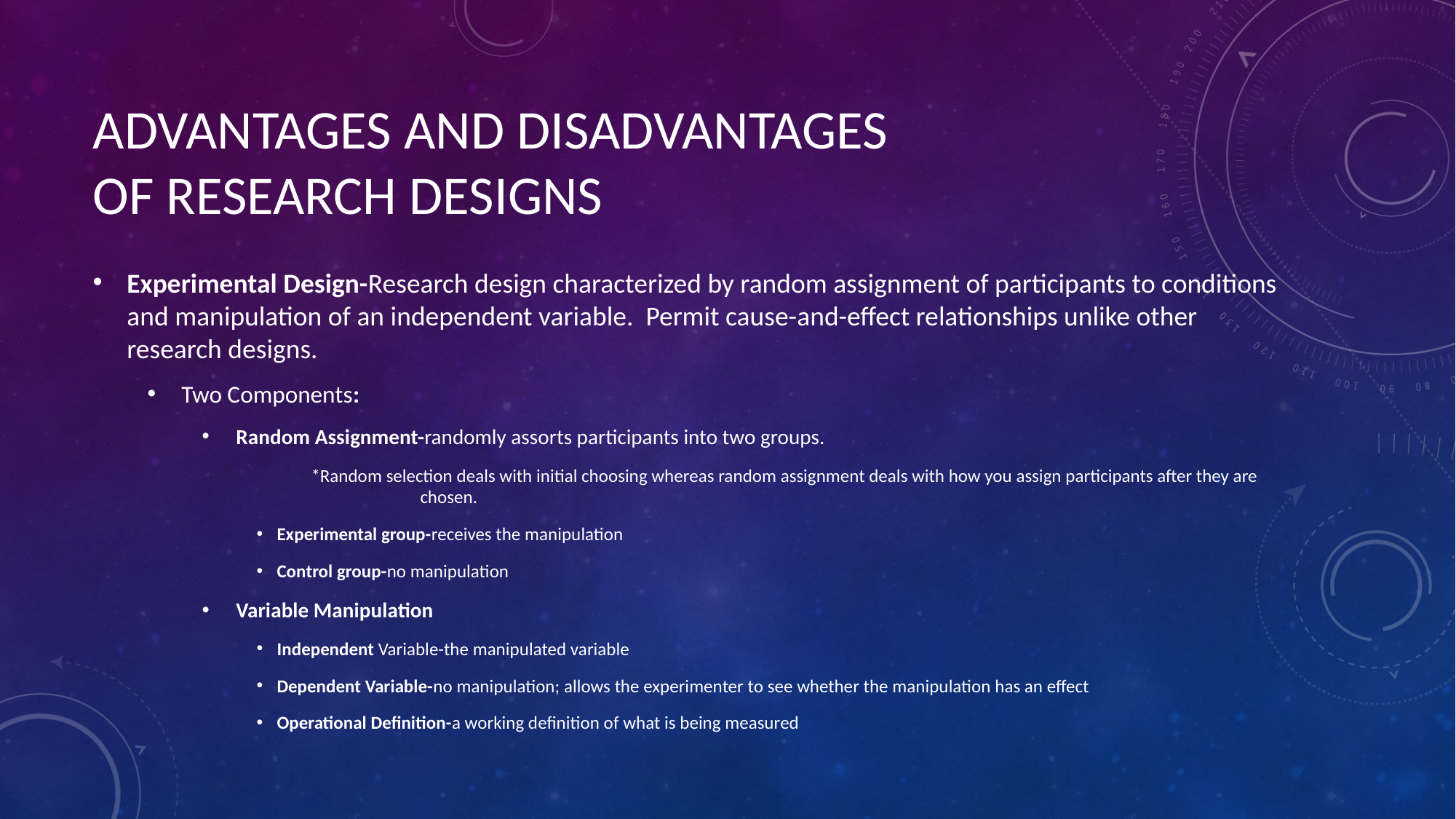

# Advantages and disadvantages of research designs
Experimental Design-Research design characterized by random assignment of participants to conditions and manipulation of an independent variable.  Permit cause-and-effect relationships unlike other research designs.
Two Components:
Random Assignment-randomly assorts participants into two groups.
*Random selection deals with initial choosing whereas random assignment deals with how you assign participants after they are 	chosen.
Experimental group-receives the manipulation
Control group-no manipulation
Variable Manipulation
Independent Variable-the manipulated variable
Dependent Variable-no manipulation; allows the experimenter to see whether the manipulation has an effect
Operational Definition-a working definition of what is being measured